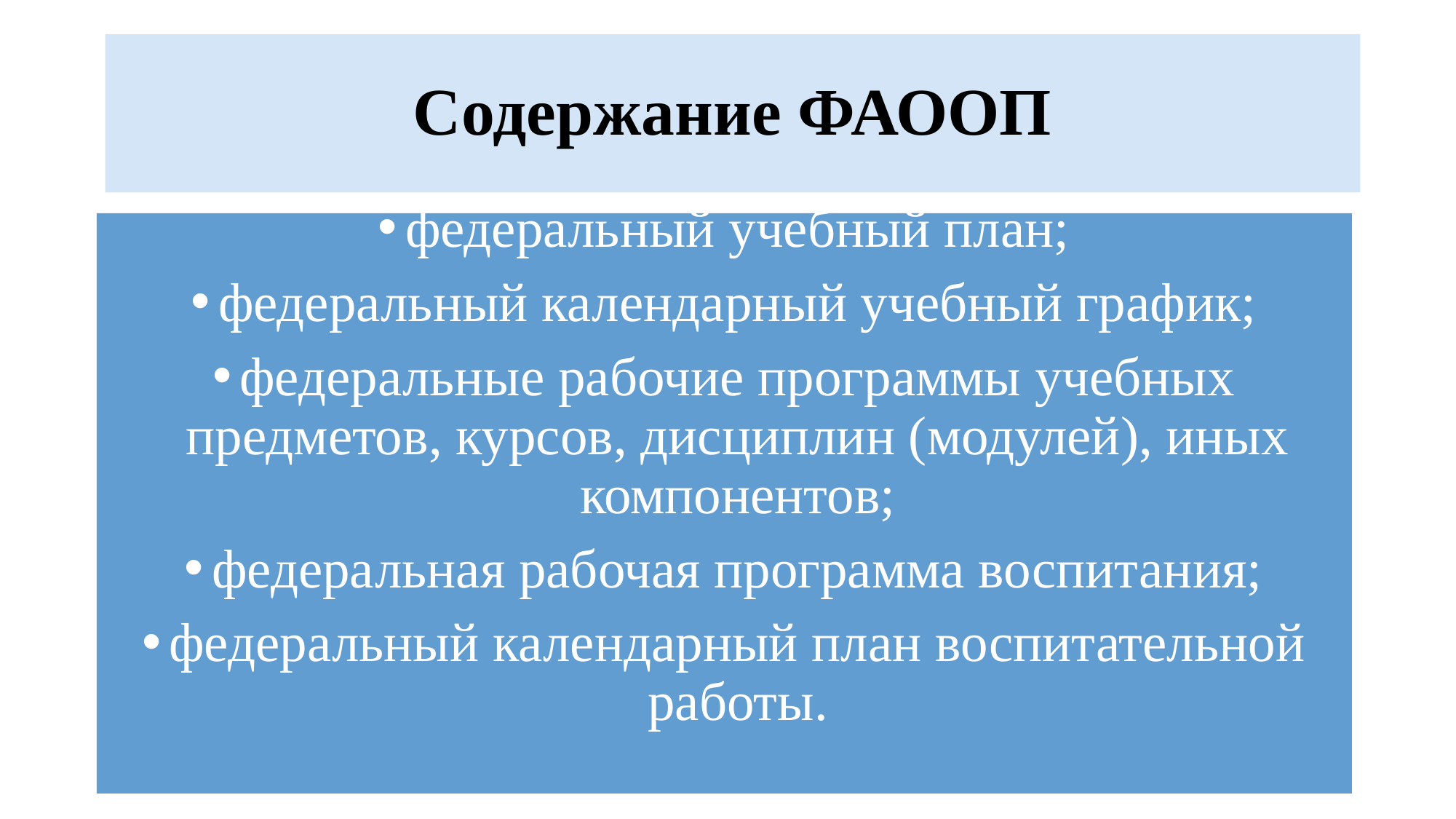

# Содержание ФАООП
федеральный учебный план;
федеральный календарный учебный график;
федеральные рабочие программы учебных предметов, курсов, дисциплин (модулей), иных компонентов;
федеральная рабочая программа воспитания;
федеральный календарный план воспитательной работы.